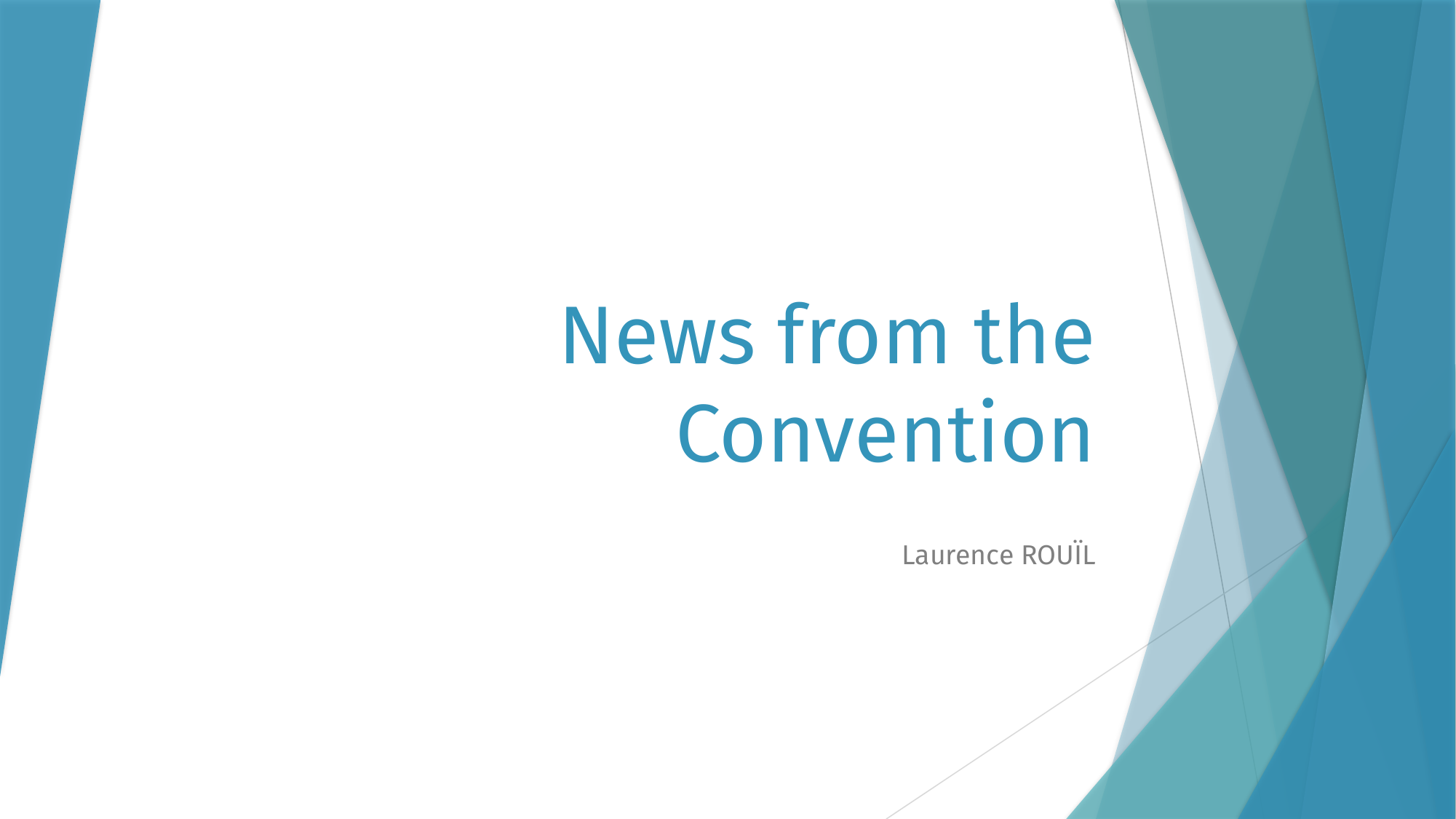

# News from the Convention
Laurence ROUÏL